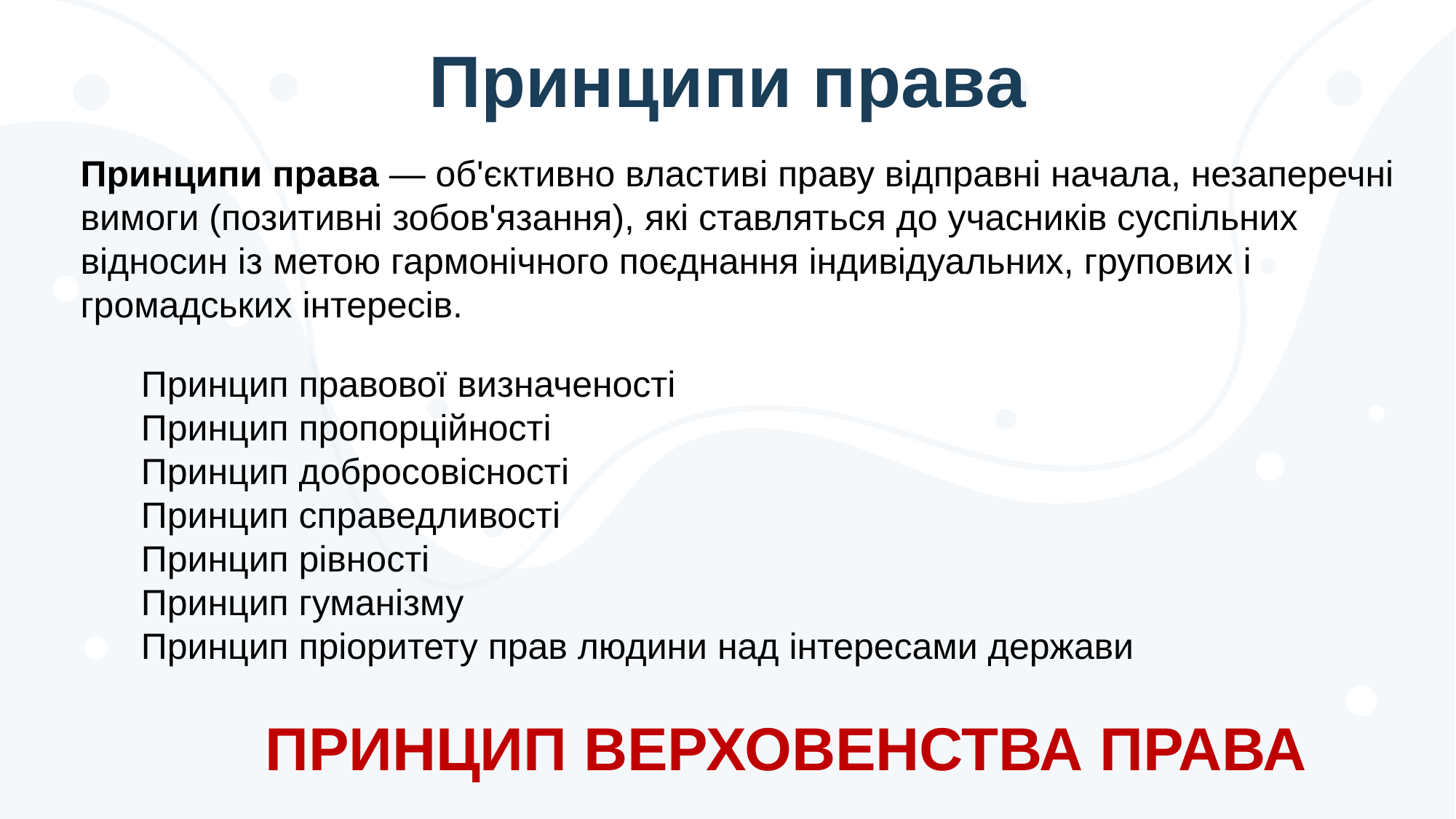

Принципи права
Принципи права — об'єктивно властиві праву відправні начала, незаперечні вимоги (позитивні зобов'язання), які ставляться до учасників суспільних відносин із метою гармонічного поєднання індивідуальних, групових і громадських інтересів.
Принцип правової визначеності
Принцип пропорційності
Принцип добросовісності
Принцип справедливості
Принцип рівності
Принцип гуманізму
Принцип пріоритету прав людини над інтересами держави

ПРИНЦИП ВЕРХОВЕНСТВА ПРАВА